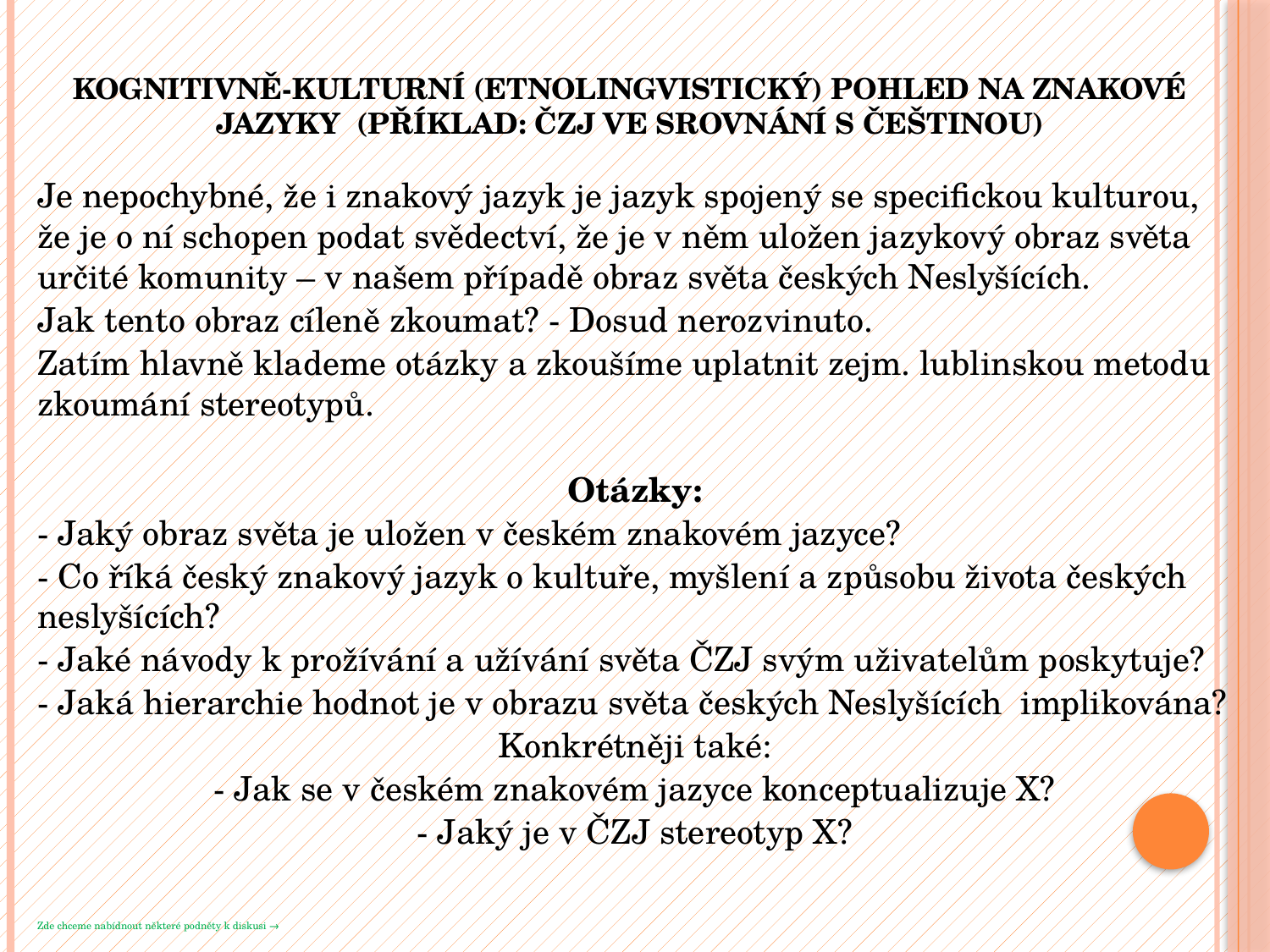

# Kognitivně-kulturní (etnolingvistický) pohled na znakové jazyky  (příklad: ČZJ ve srovnání s češtinou)
Je nepochybné, že i znakový jazyk je jazyk spojený se specifickou kulturou, že je o ní schopen podat svědectví, že je v něm uložen jazykový obraz světa určité komunity – v našem případě obraz světa českých Neslyšících.
Jak tento obraz cíleně zkoumat? - Dosud nerozvinuto.
Zatím hlavně klademe otázky a zkoušíme uplatnit zejm. lublinskou metodu zkoumání stereotypů.

Otázky:
- Jaký obraz světa je uložen v českém znakovém jazyce?
- Co říká český znakový jazyk o kultuře, myšlení a způsobu života českých neslyšících?
- Jaké návody k prožívání a užívání světa ČZJ svým uživatelům poskytuje?
- Jaká hierarchie hodnot je v obrazu světa českých Neslyšících  implikována?
Konkrétněji také:
- Jak se v českém znakovém jazyce konceptualizuje X?
- Jaký je v ČZJ stereotyp X?

Zde chceme nabídnout některé podněty k diskusi →